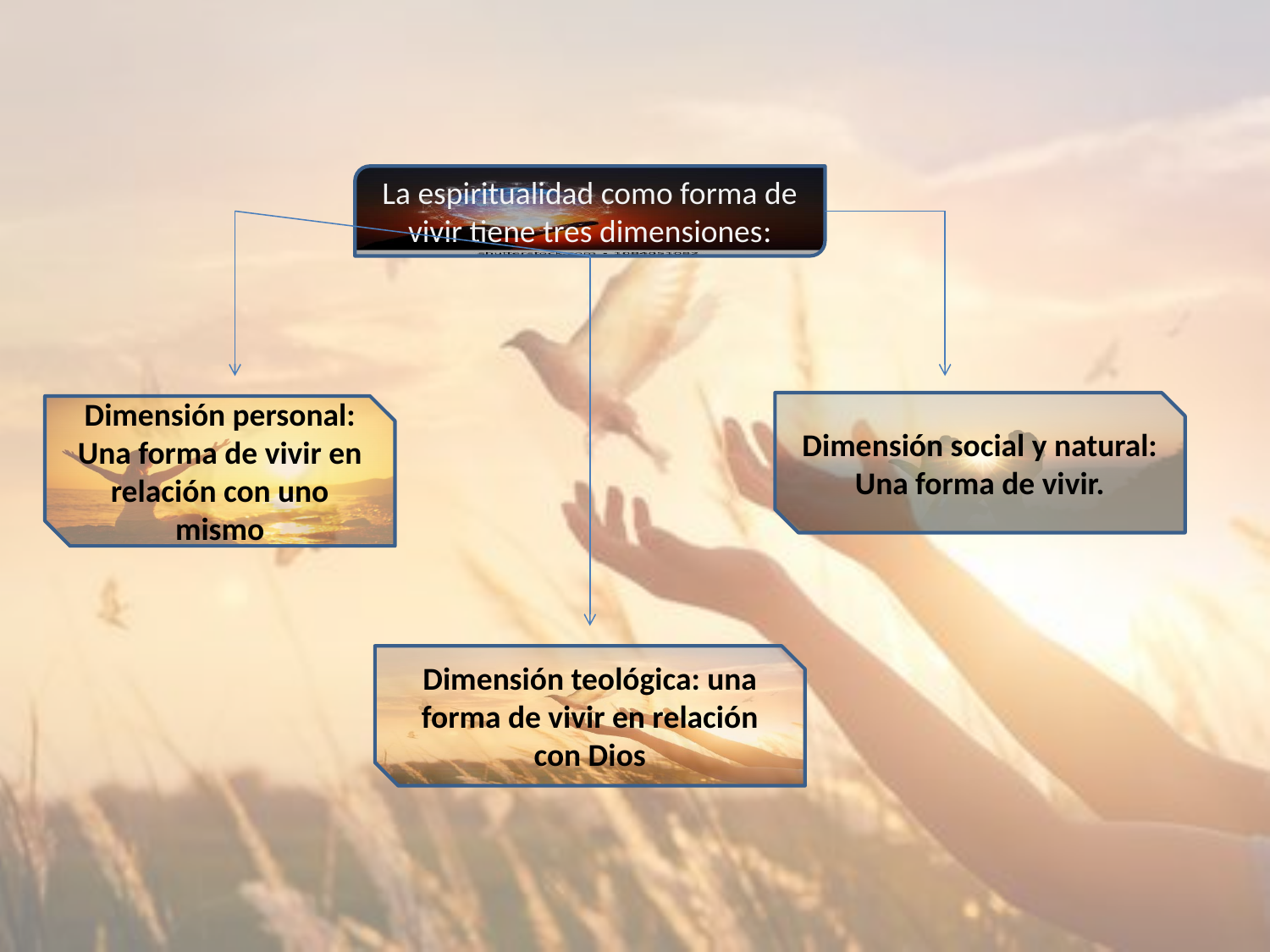

La espiritualidad como forma de vivir tiene tres dimensiones:
Dimensión social y natural: Una forma de vivir.
Dimensión personal: Una forma de vivir en relación con uno mismo
Dimensión teológica: una forma de vivir en relación con Dios